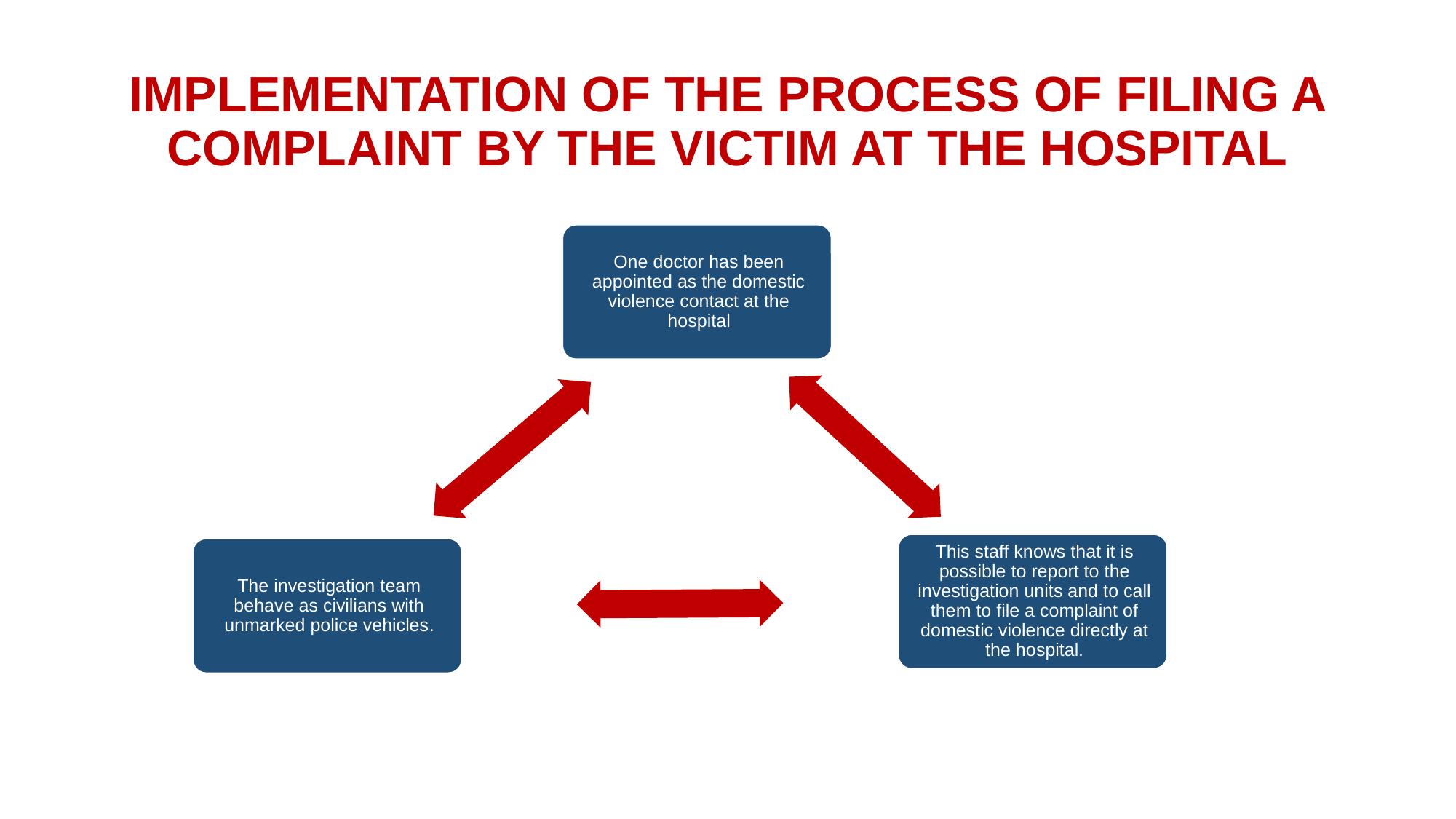

# IMPLEMENTATION OF THE PROCESS OF FILING A COMPLAINT BY THE VICTIM AT THE HOSPITAL
One doctor has been appointed as the domestic violence contact at the hospital

The investigation team behave as civilians with unmarked police vehicles.

This staff knows that it is possible to report to the investigation units and to call them to file a complaint of domestic violence directly at the hospital.